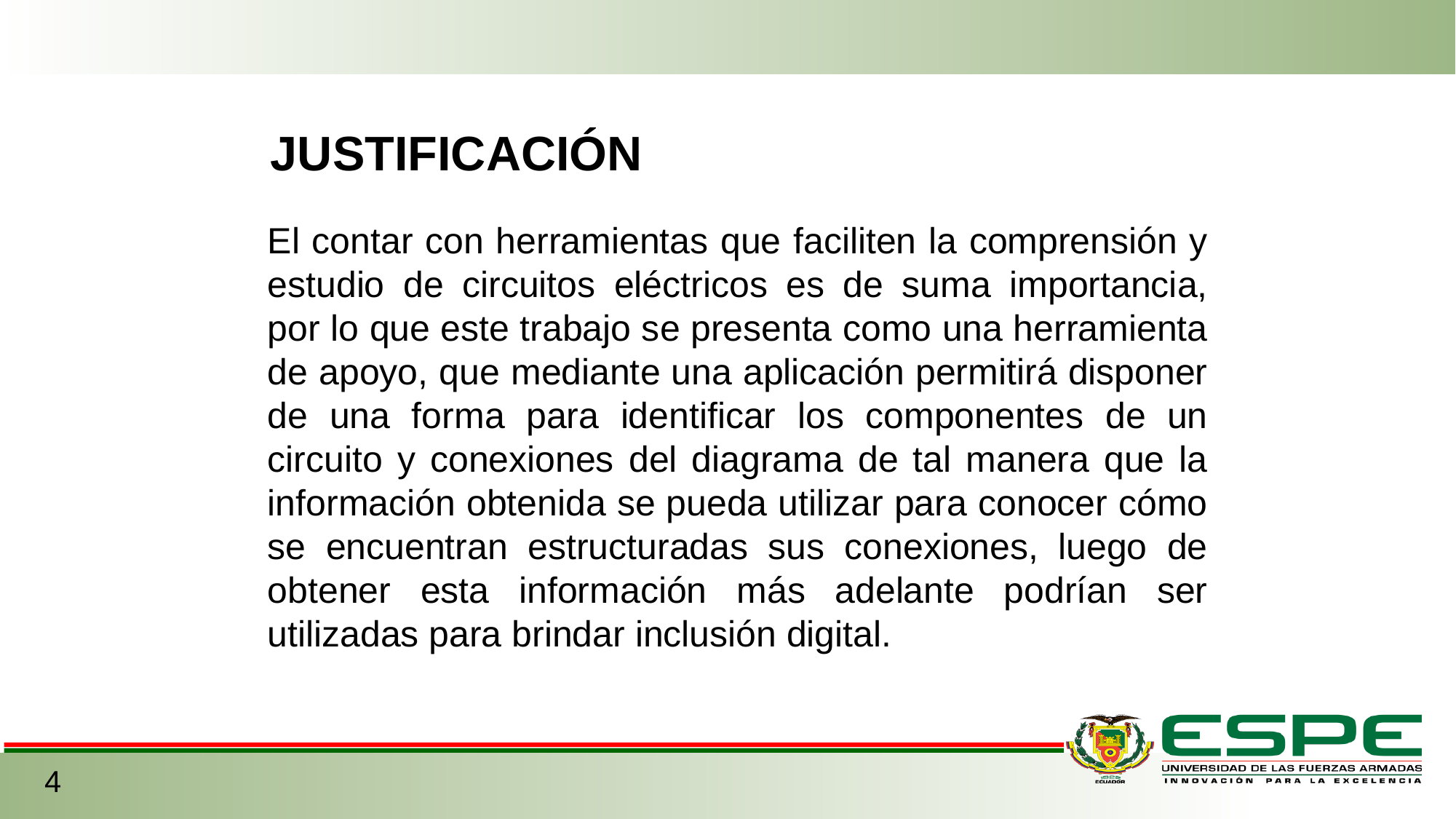

JUSTIFICACIÓN
El contar con herramientas que faciliten la comprensión y estudio de circuitos eléctricos es de suma importancia, por lo que este trabajo se presenta como una herramienta de apoyo, que mediante una aplicación permitirá disponer de una forma para identificar los componentes de un circuito y conexiones del diagrama de tal manera que la información obtenida se pueda utilizar para conocer cómo se encuentran estructuradas sus conexiones, luego de obtener esta información más adelante podrían ser utilizadas para brindar inclusión digital.
4